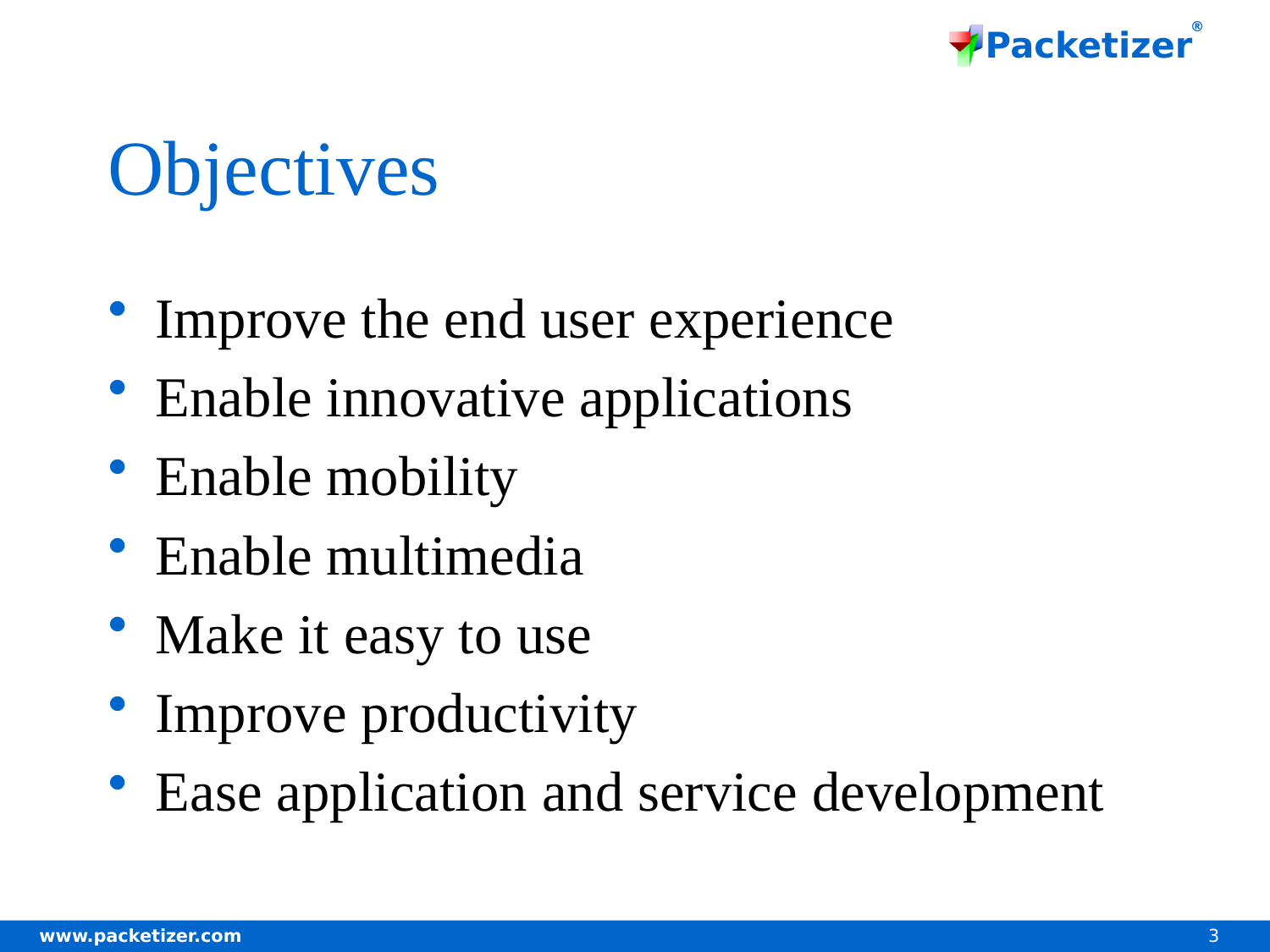

# Objectives
Improve the end user experience
Enable innovative applications
Enable mobility
Enable multimedia
Make it easy to use
Improve productivity
Ease application and service development